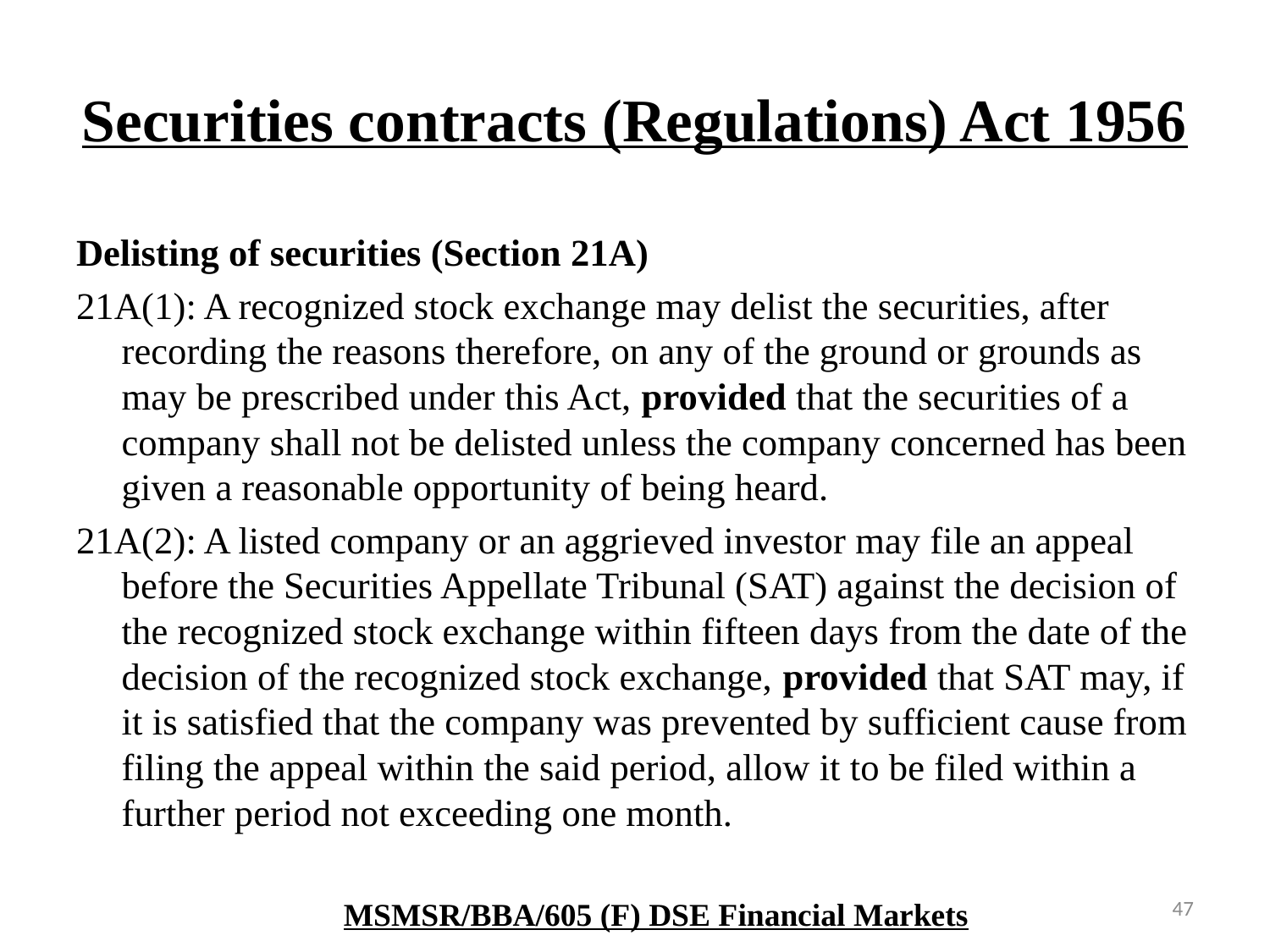

# Securities contracts (Regulations) Act 1956
Delisting of securities (Section 21A)
21A(1): A recognized stock exchange may delist the securities, after recording the reasons therefore, on any of the ground or grounds as may be prescribed under this Act, provided that the securities of a company shall not be delisted unless the company concerned has been given a reasonable opportunity of being heard.
21A(2): A listed company or an aggrieved investor may file an appeal before the Securities Appellate Tribunal (SAT) against the decision of the recognized stock exchange within fifteen days from the date of the decision of the recognized stock exchange, provided that SAT may, if it is satisfied that the company was prevented by sufficient cause from filing the appeal within the said period, allow it to be filed within a further period not exceeding one month.

47
MSMSR/BBA/605 (F) DSE Financial Markets